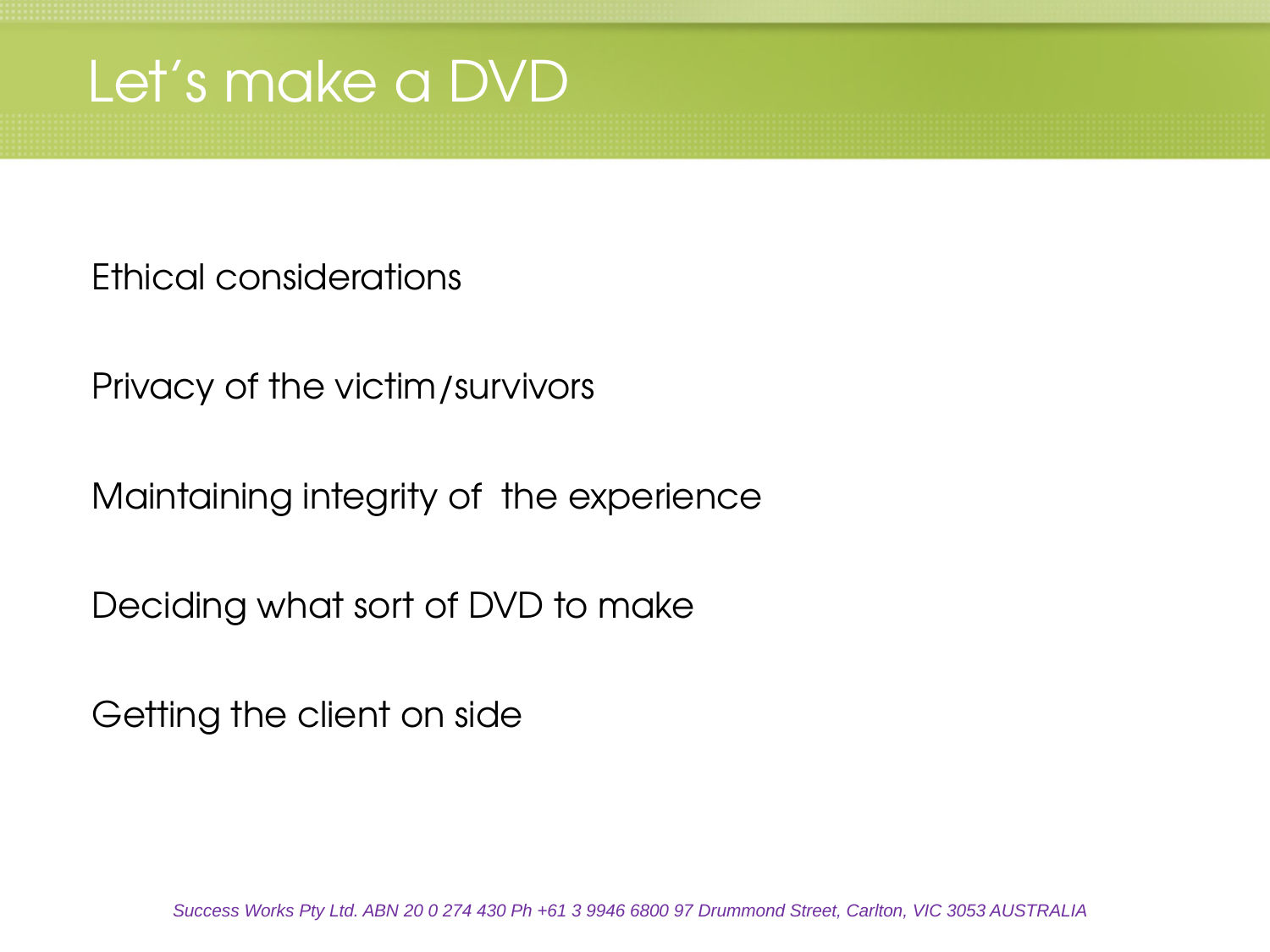

Let’s make a DVD
Ethical considerations

Privacy of the victim/survivors

Maintaining integrity of  the experience

Deciding what sort of DVD to make

Getting the client on side

Success Works Pty Ltd. ABN 20 0 274 430 Ph +61 3 9946 6800 97 Drummond Street, Carlton, VIC 3053 AUSTRALIA